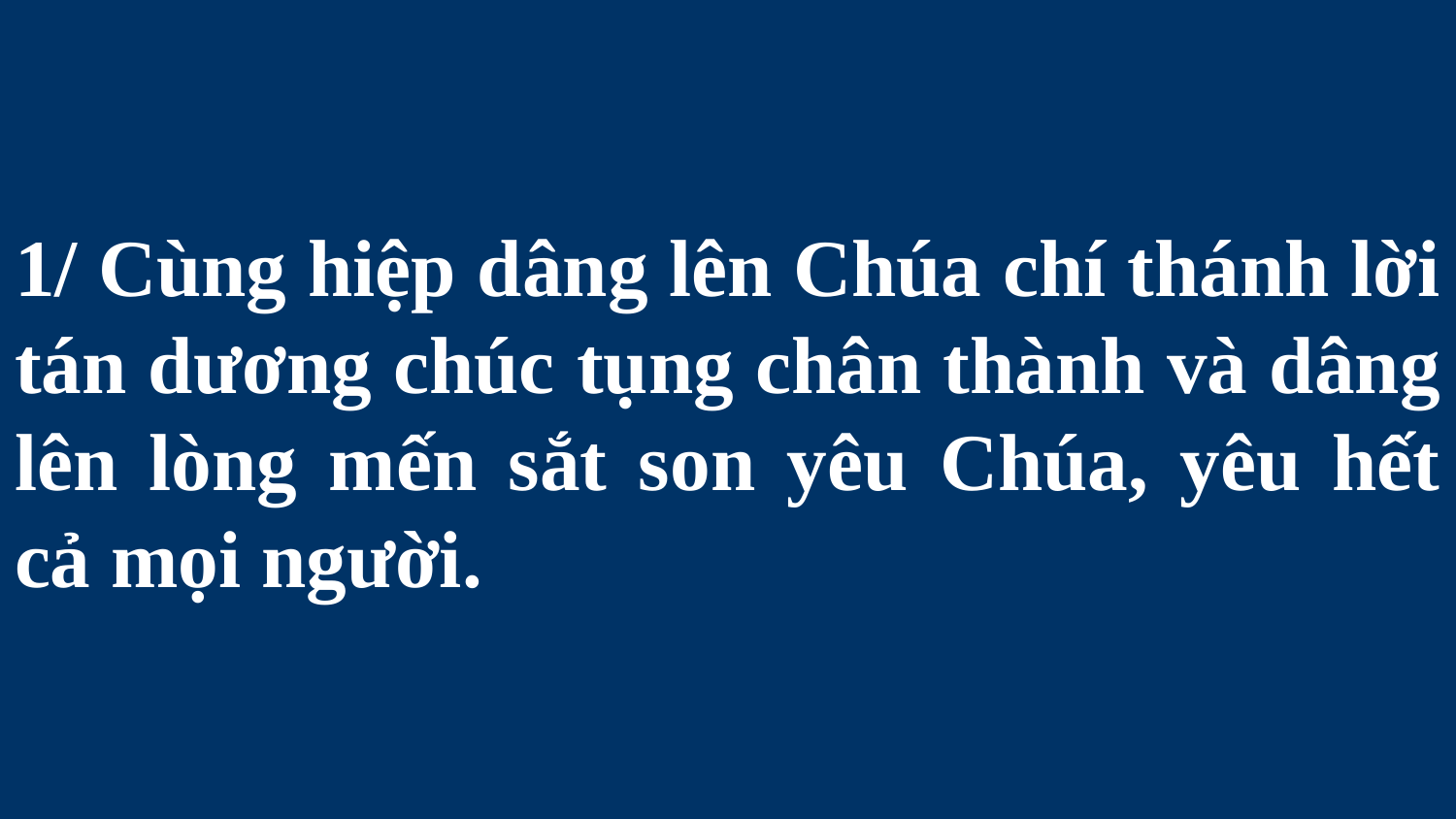

# 1/ Cùng hiệp dâng lên Chúa chí thánh lời tán dương chúc tụng chân thành và dâng lên lòng mến sắt son yêu Chúa, yêu hết cả mọi người.